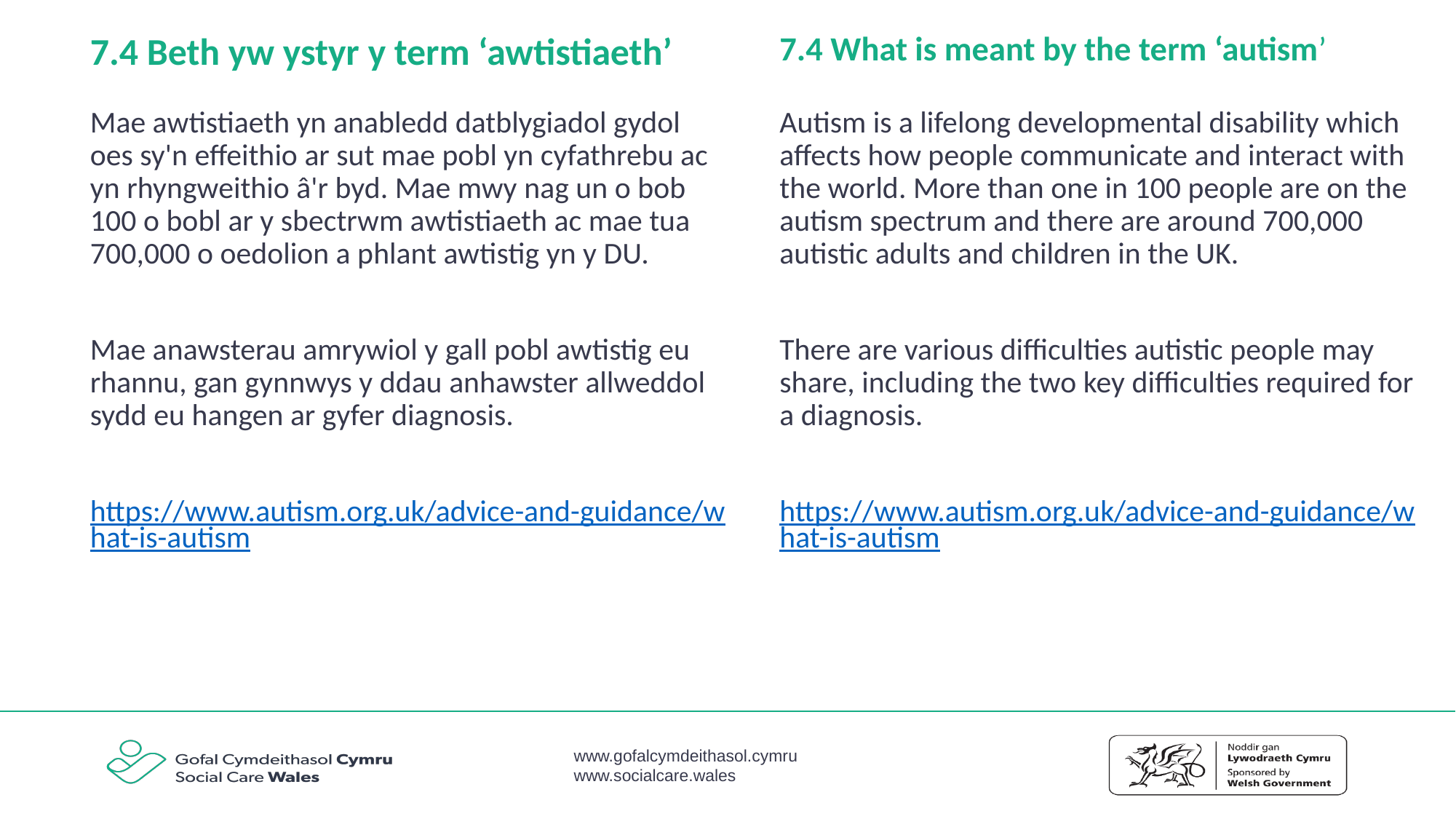

7.4 Beth yw ystyr y term ‘awtistiaeth’

7.4 What is meant by the term ‘autism’
Mae awtistiaeth yn anabledd datblygiadol gydol oes sy'n effeithio ar sut mae pobl yn cyfathrebu ac yn rhyngweithio â'r byd. Mae mwy nag un o bob 100 o bobl ar y sbectrwm awtistiaeth ac mae tua 700,000 o oedolion a phlant awtistig yn y DU.

Mae anawsterau amrywiol y gall pobl awtistig eu rhannu, gan gynnwys y ddau anhawster allweddol sydd eu hangen ar gyfer diagnosis.

https://www.autism.org.uk/advice-and-guidance/what-is-autism

Autism is a lifelong developmental disability which affects how people communicate and interact with the world. More than one in 100 people are on the autism spectrum and there are around 700,000 autistic adults and children in the UK.

There are various difficulties autistic people may share, including the two key difficulties required for a diagnosis.

https://www.autism.org.uk/advice-and-guidance/what-is-autism